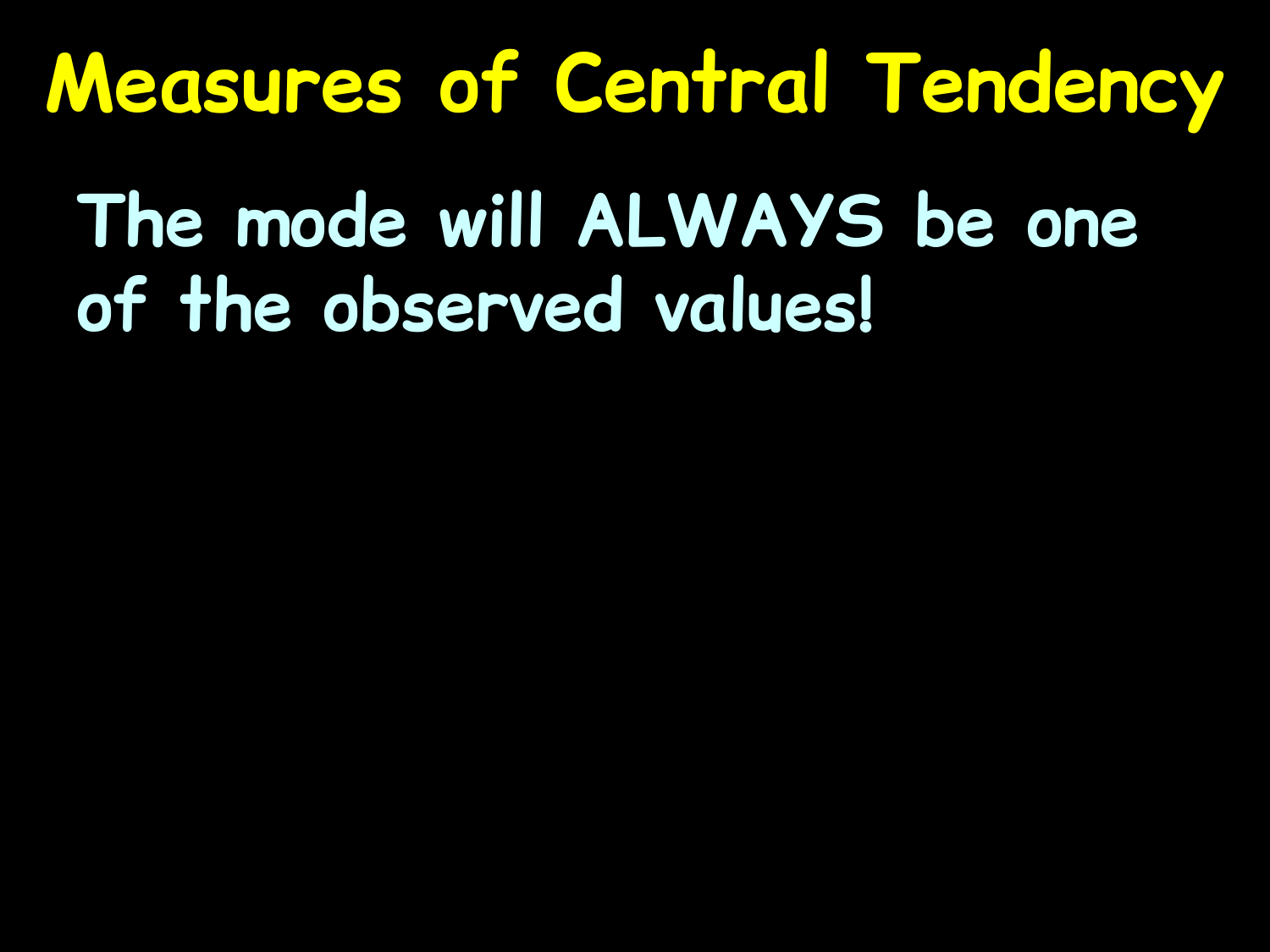

# Measures of Central Tendency
The mode will ALWAYS be one of the observed values!